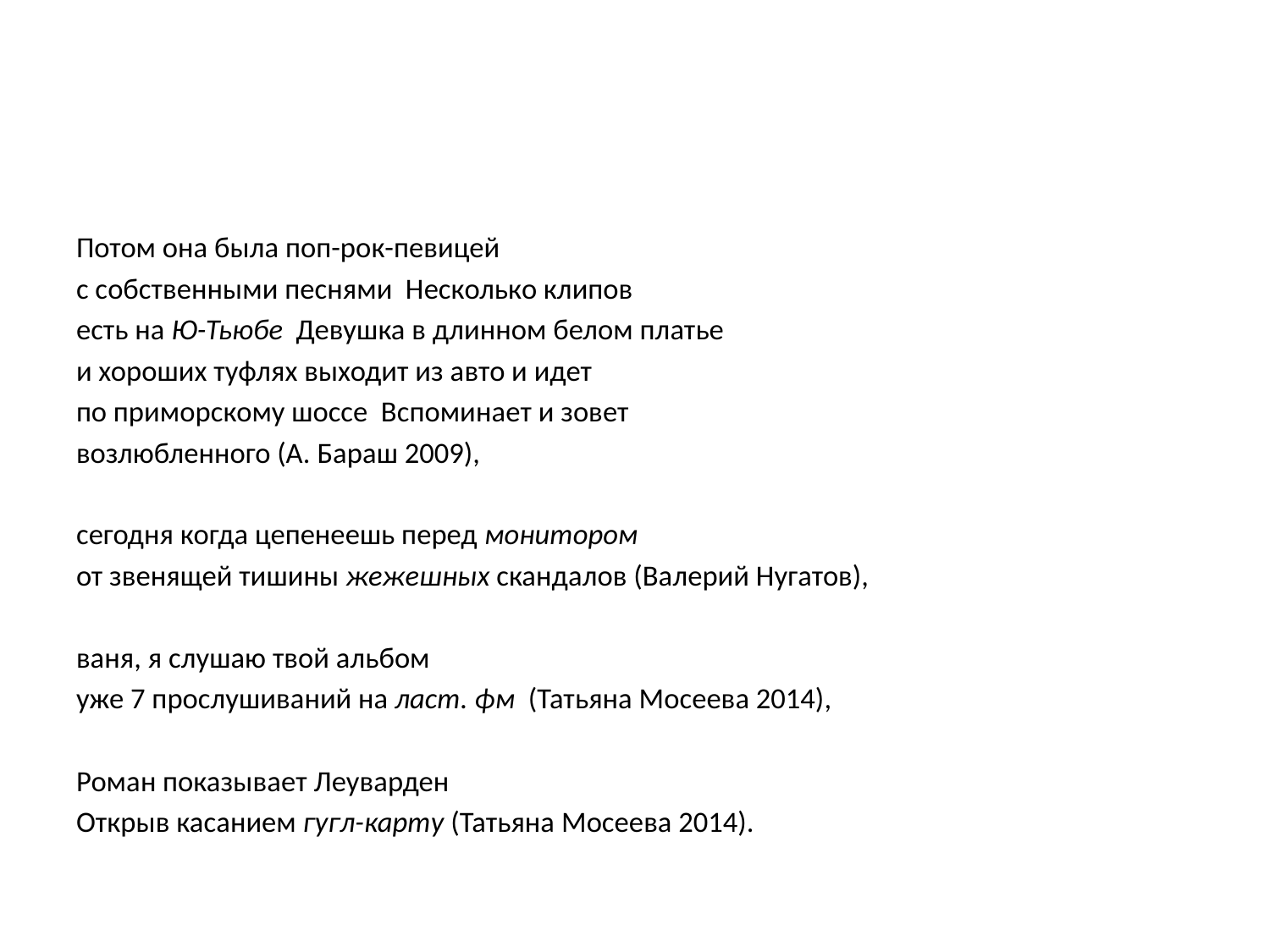

#
Потом она была поп-рок-певицей
с собственными песнями  Несколько клипов
есть на Ю-Тьюбе  Девушка в длинном белом платье
и хороших туфлях выходит из авто и идет
по приморскому шоссе  Вспоминает и зовет
возлюбленного (А. Бараш 2009),

сегодня когда цепенеешь перед монитором
от звенящей тишины жежешных скандалов (Валерий Нугатов),

ваня, я слушаю твой альбом
уже 7 прослушиваний на ласт. фм  (Татьяна Мосеева 2014),

Роман показывает Леуварден
Открыв касанием гугл-карту (Татьяна Мосеева 2014).